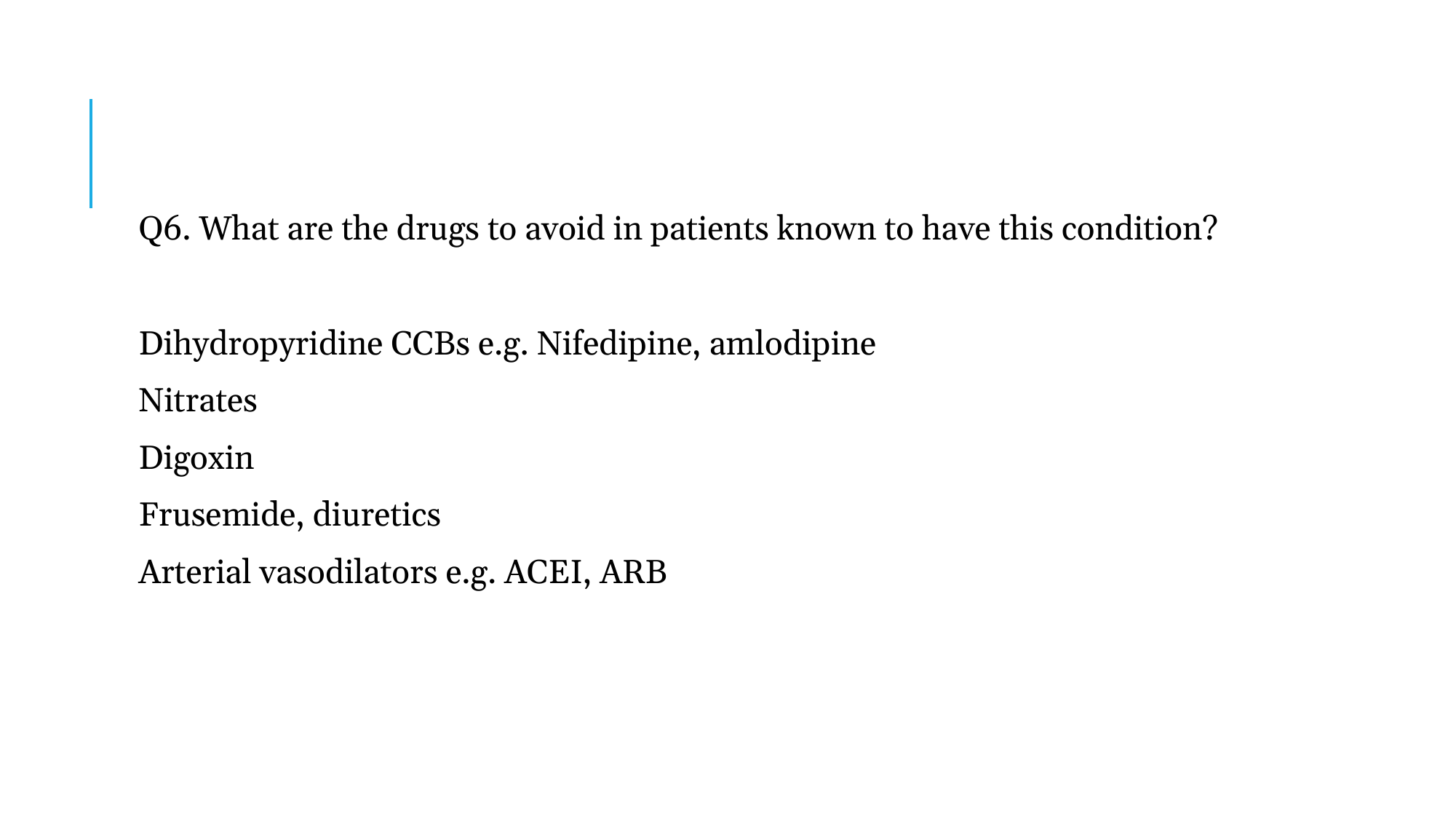

#
Q6. What are the drugs to avoid in patients known to have this condition?

Dihydropyridine CCBs e.g. Nifedipine, amlodipine
Nitrates
Digoxin
Frusemide, diuretics
Arterial vasodilators e.g. ACEI, ARB